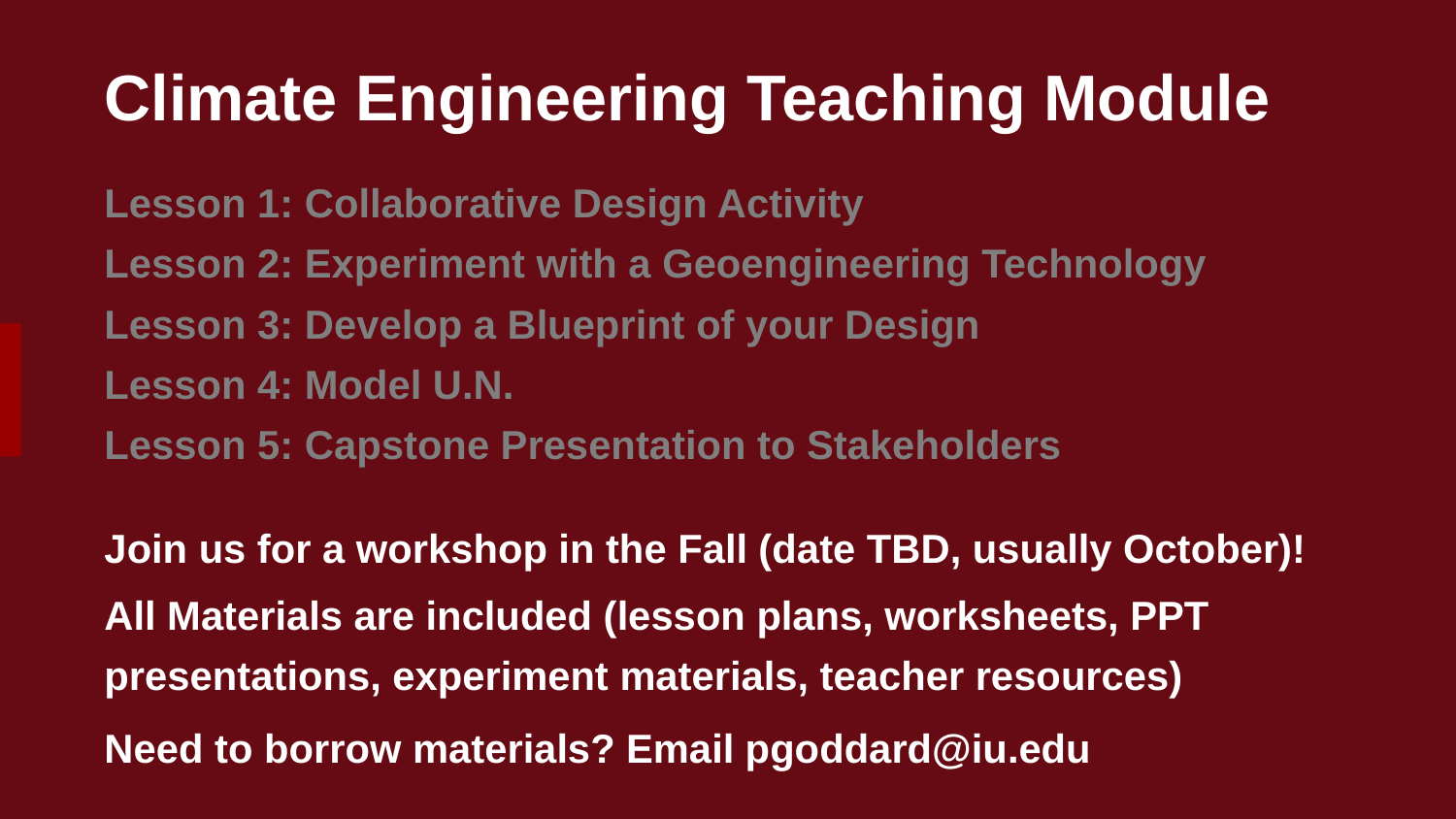

Climate Engineering Teaching Module
# Lesson 1: Collaborative Design Activity Lesson 2: Experiment with a Geoengineering Technology Lesson 3: Develop a Blueprint of your Design Lesson 4: Model U.N. Lesson 5: Capstone Presentation to Stakeholders
Join us for a workshop in the Fall (date TBD, usually October)!
All Materials are included (lesson plans, worksheets, PPT presentations, experiment materials, teacher resources)
Need to borrow materials? Email pgoddard@iu.edu